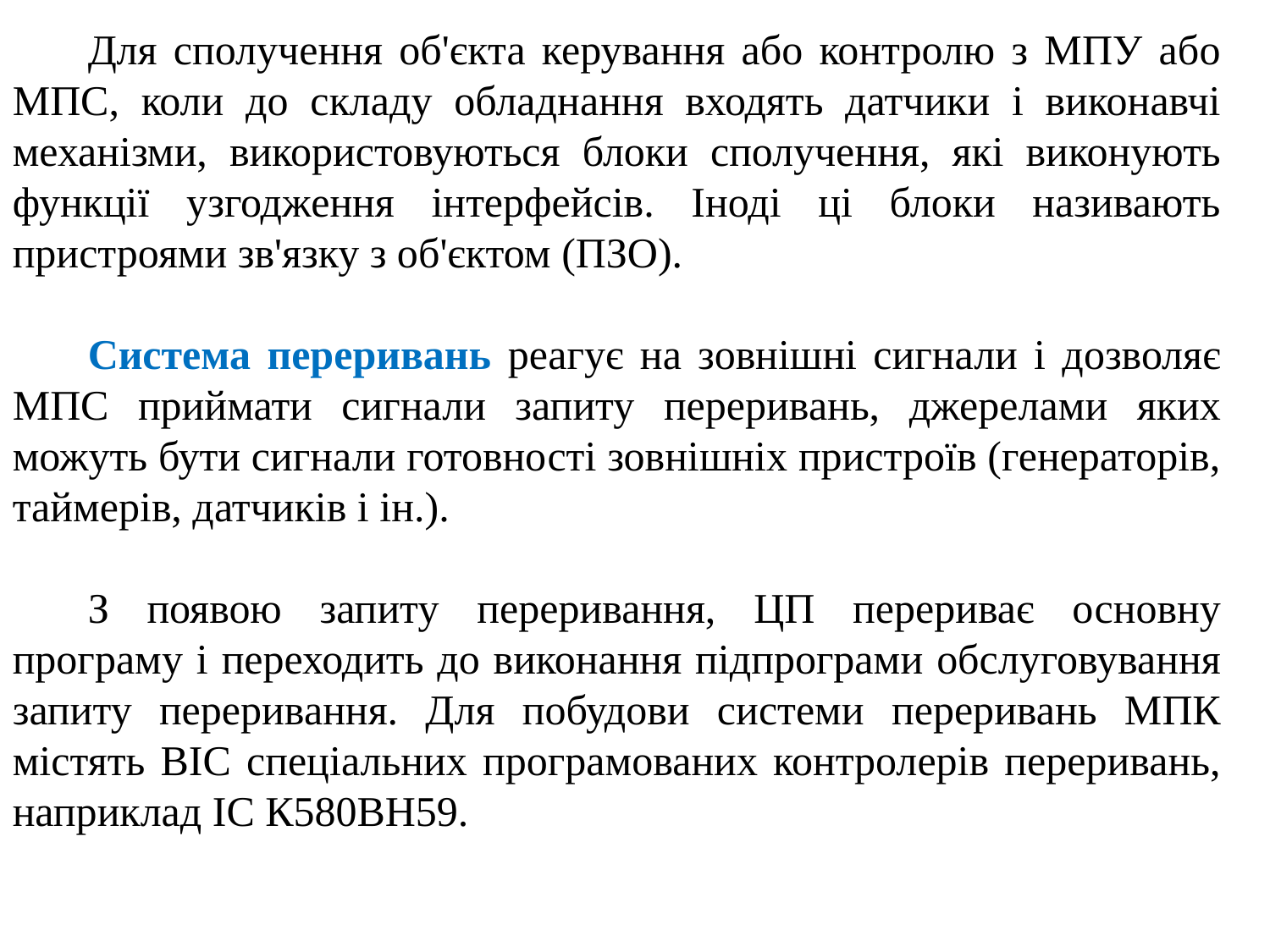

Для сполучення об'єкта керування або контролю з МПУ або МПС, коли до складу обладнання входять датчики і виконавчі механізми, використовуються блоки сполучення, які виконують функції узгодження інтерфейсів. Іноді ці блоки називають пристроями зв'язку з об'єктом (ПЗО).

Система переривань реагує на зовнішні сигнали і дозволяє МПС приймати сигнали запиту переривань, джерелами яких можуть бути сигнали готовності зовнішніх пристроїв (генераторів, таймерів, датчиків і ін.).

З появою запиту переривання, ЦП перериває основну програму і переходить до виконання підпрограми обслуговування запиту переривання. Для побудови системи переривань МПК містять ВІС спеціальних програмованих контролерів переривань, наприклад ІС К580ВН59.